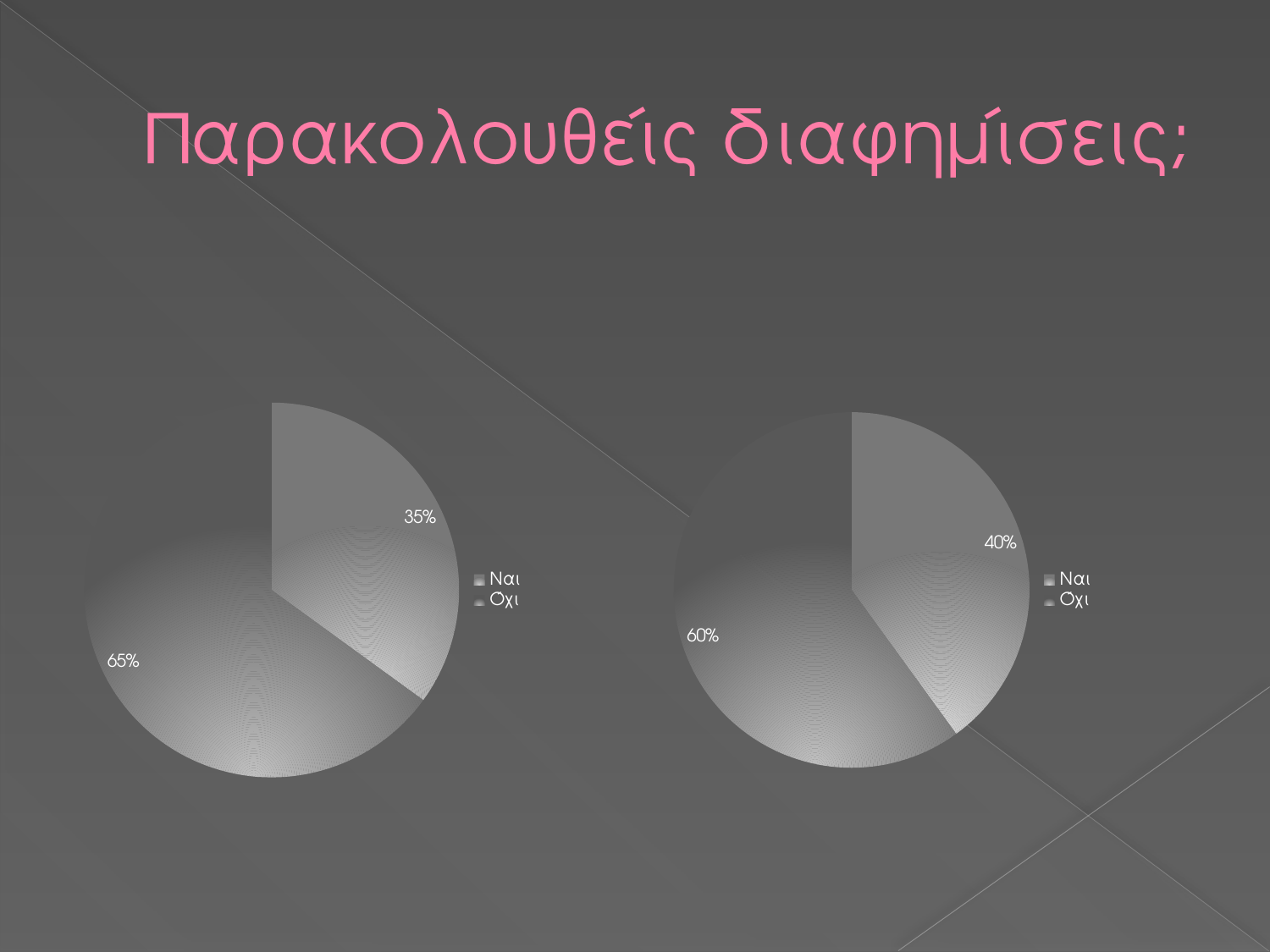

# Παρακολουθείς διαφημίσεις;

[unsupported chart]

### Chart

| Category |  |  |
|---|---|---|
| Παρακολουθείς διαφημίσεις; | None | None |
| Ναι | 0.4 | None |
| Όχι | 0.6000000000000005 | None |